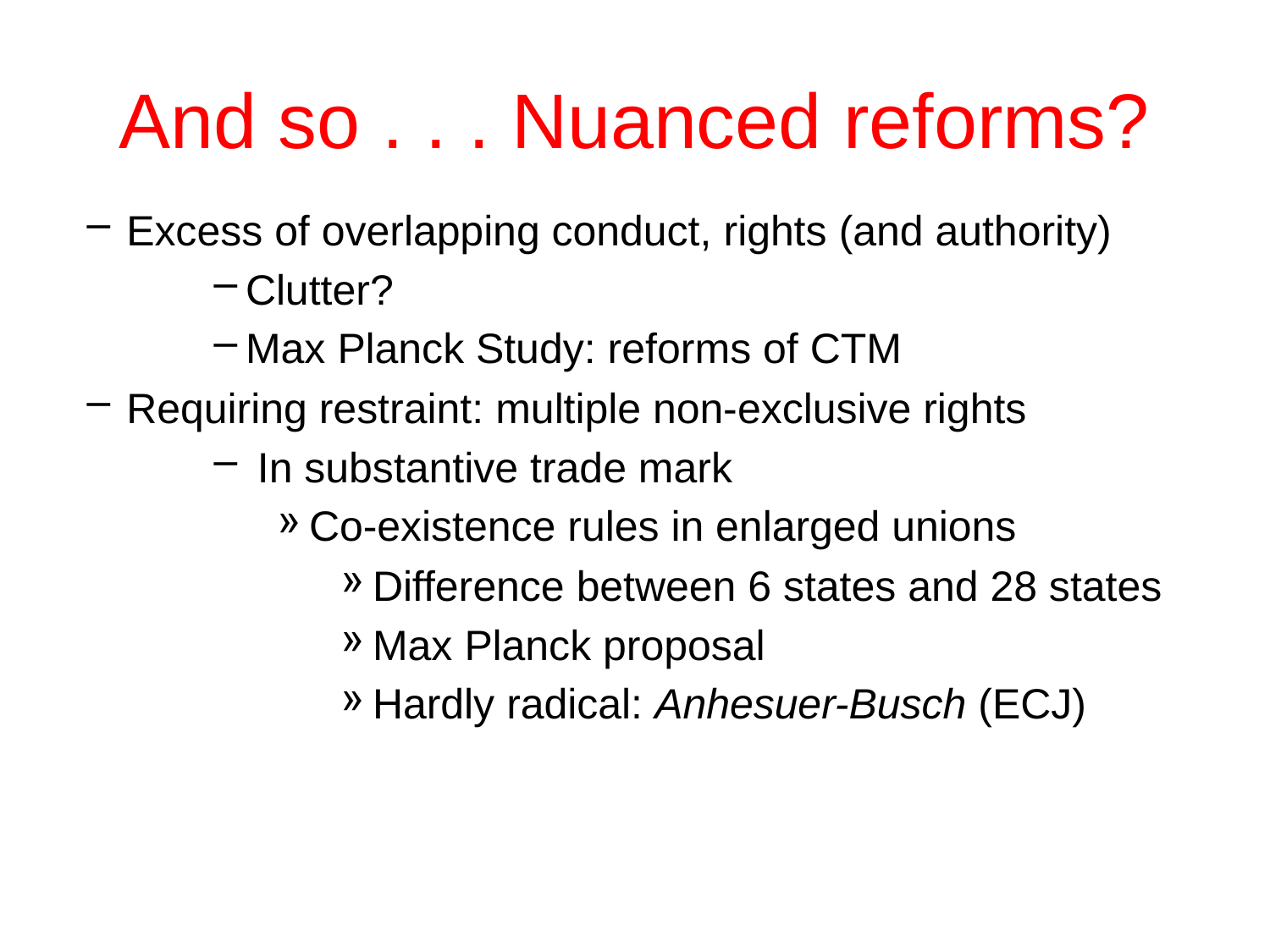

# And so . . . Nuanced reforms?
Excess of overlapping conduct, rights (and authority)
Clutter?
Max Planck Study: reforms of CTM
Requiring restraint: multiple non-exclusive rights
 In substantive trade mark
Co-existence rules in enlarged unions
Difference between 6 states and 28 states
Max Planck proposal
Hardly radical: Anhesuer-Busch (ECJ)